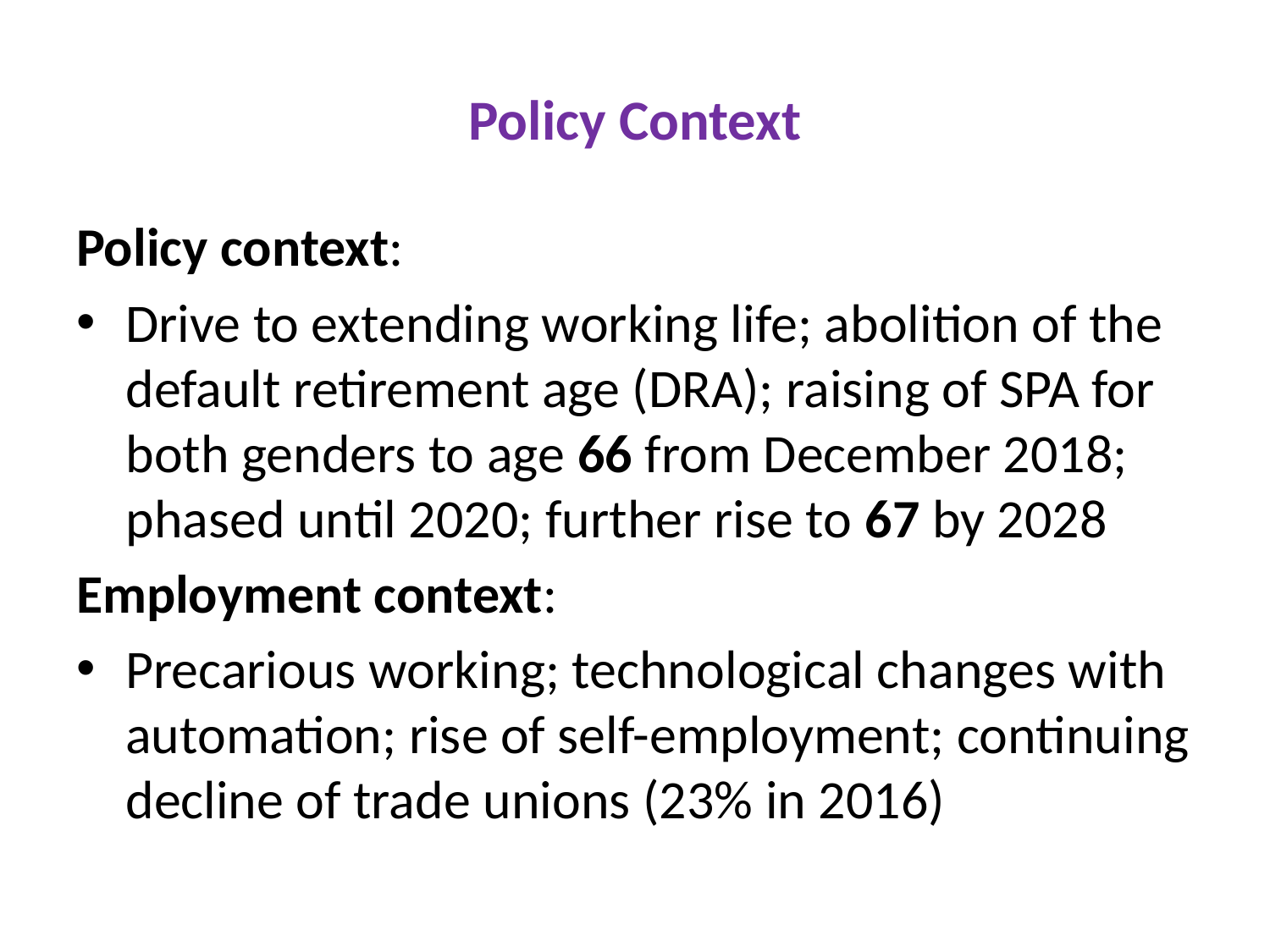

# Policy Context
Policy context:
Drive to extending working life; abolition of the default retirement age (DRA); raising of SPA for both genders to age 66 from December 2018; phased until 2020; further rise to 67 by 2028
Employment context:
Precarious working; technological changes with automation; rise of self-employment; continuing decline of trade unions (23% in 2016)